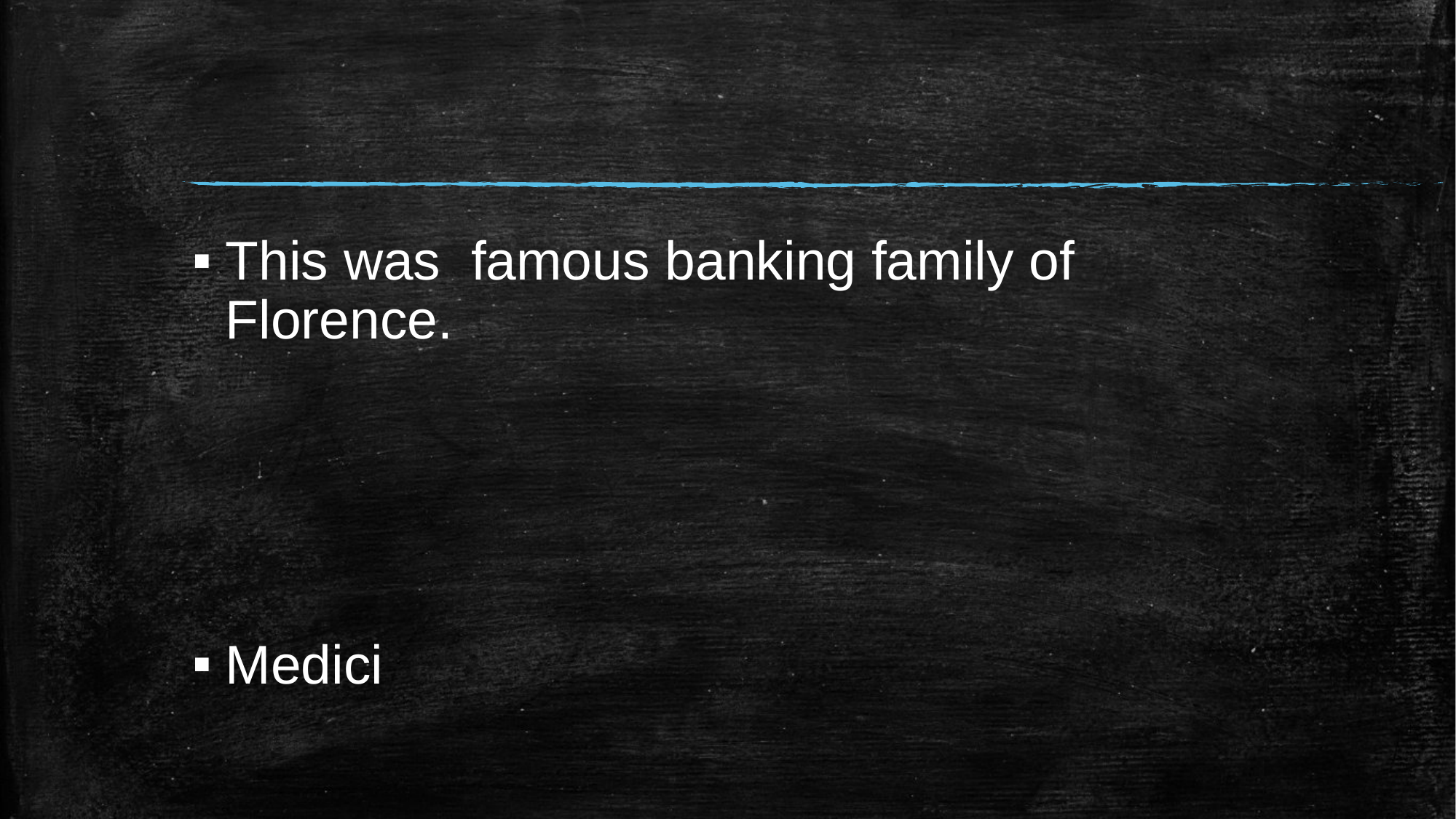

#
This was  famous banking family of Florence.

Medici